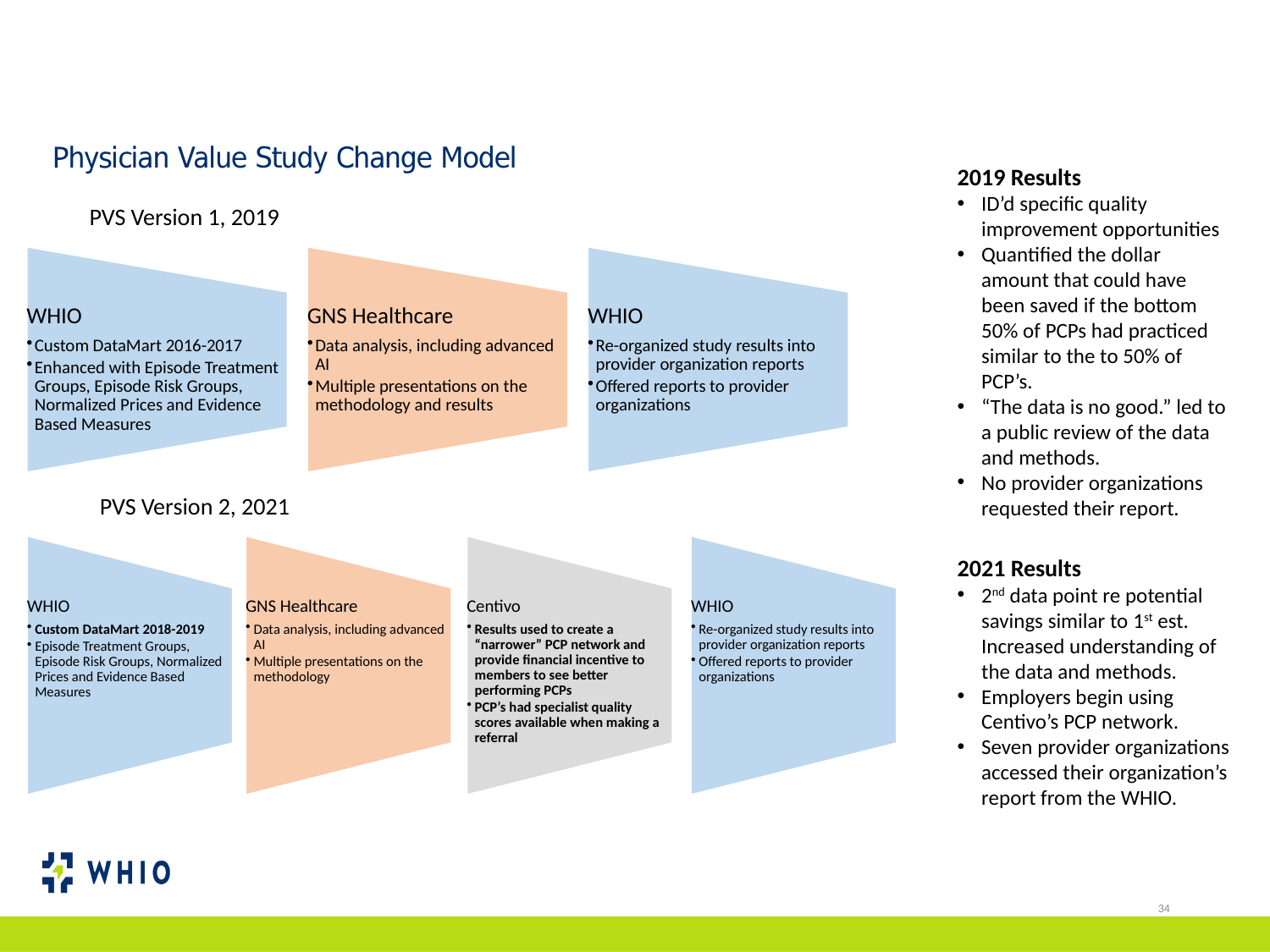

# Physician Value Study Change Model
2019 Results
ID’d specific quality improvement opportunities
Quantified the dollar amount that could have been saved if the bottom 50% of PCPs had practiced similar to the to 50% of PCP’s.
“The data is no good.” led to a public review of the data and methods.
No provider organizations requested their report.
PVS Version 1, 2019
WHIO
Custom DataMart 2016-2017
Enhanced with Episode Treatment Groups, Episode Risk Groups, Normalized Prices and Evidence Based Measures
GNS Healthcare
Data analysis, including advanced AI
Multiple presentations on the methodology and results
WHIO
Re-organized study results into provider organization reports
Offered reports to provider organizations
PVS Version 2, 2021
WHIO
Custom DataMart 2018-2019
Episode Treatment Groups, Episode Risk Groups, Normalized Prices and Evidence Based Measures
GNS Healthcare
Data analysis, including advanced AI
Multiple presentations on the methodology
Centivo
Results used to create a “narrower” PCP network and provide financial incentive to members to see better performing PCPs
PCP’s had specialist quality scores available when making a referral
WHIO
Re-organized study results into provider organization reports
Offered reports to provider organizations
2021 Results
2nd data point re potential savings similar to 1st est. Increased understanding of  the data and methods.
Employers begin using Centivo’s PCP network.
Seven provider organizations accessed their organization’s report from the WHIO.

34